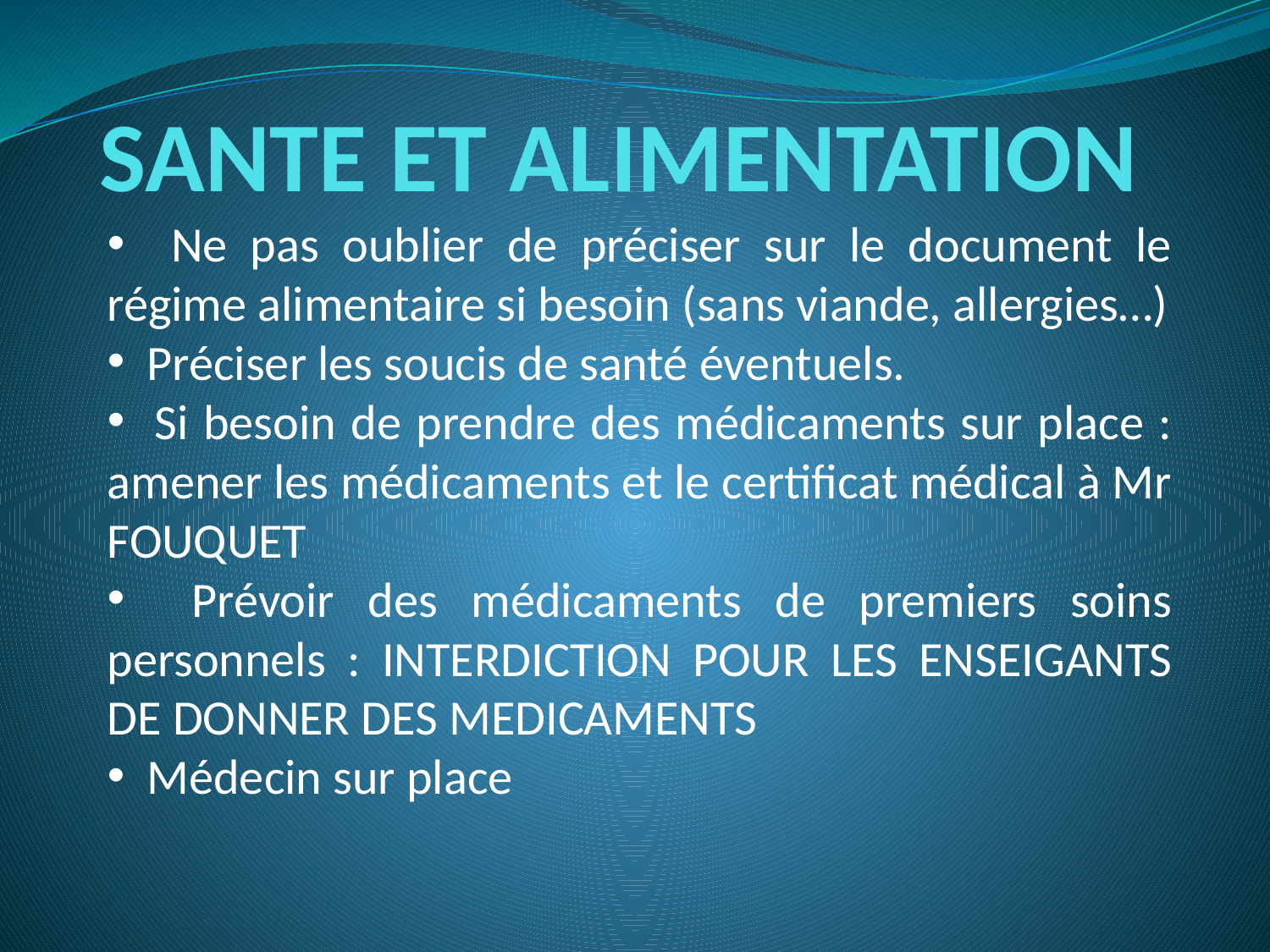

# SANTE ET ALIMENTATION
  Ne pas oublier de préciser sur le document le régime alimentaire si besoin (sans viande, allergies…)
  Préciser les soucis de santé éventuels.
  Si besoin de prendre des médicaments sur place : amener les médicaments et le certificat médical à Mr FOUQUET
  Prévoir des médicaments de premiers soins personnels : INTERDICTION POUR LES ENSEIGANTS DE DONNER DES MEDICAMENTS
  Médecin sur place